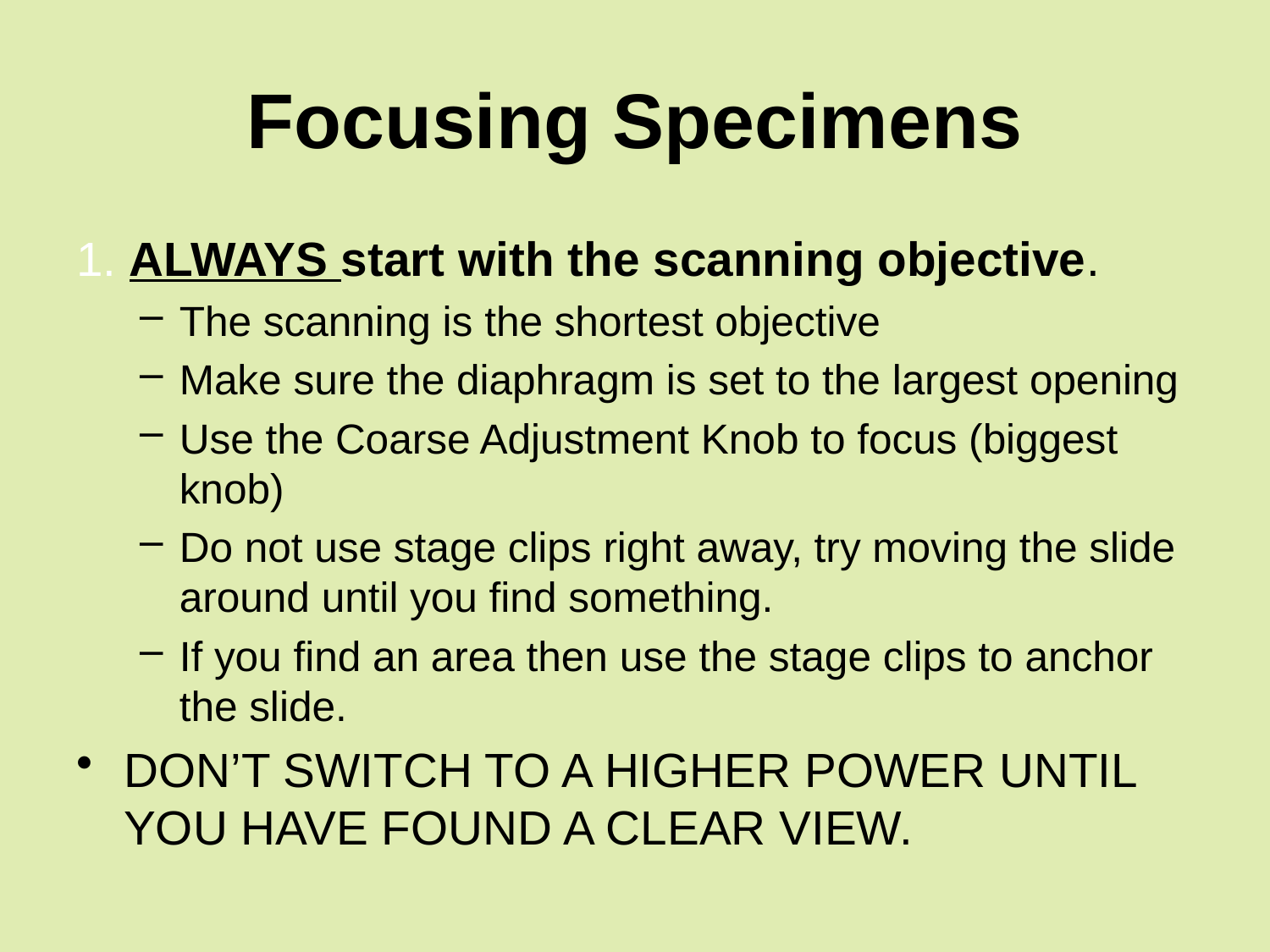

# Focusing Specimens
1. ALWAYS start with the scanning objective.
The scanning is the shortest objective
Make sure the diaphragm is set to the largest opening
Use the Coarse Adjustment Knob to focus (biggest knob)
Do not use stage clips right away, try moving the slide around until you find something.
If you find an area then use the stage clips to anchor the slide.
DON’T SWITCH TO A HIGHER POWER UNTIL YOU HAVE FOUND A CLEAR VIEW.